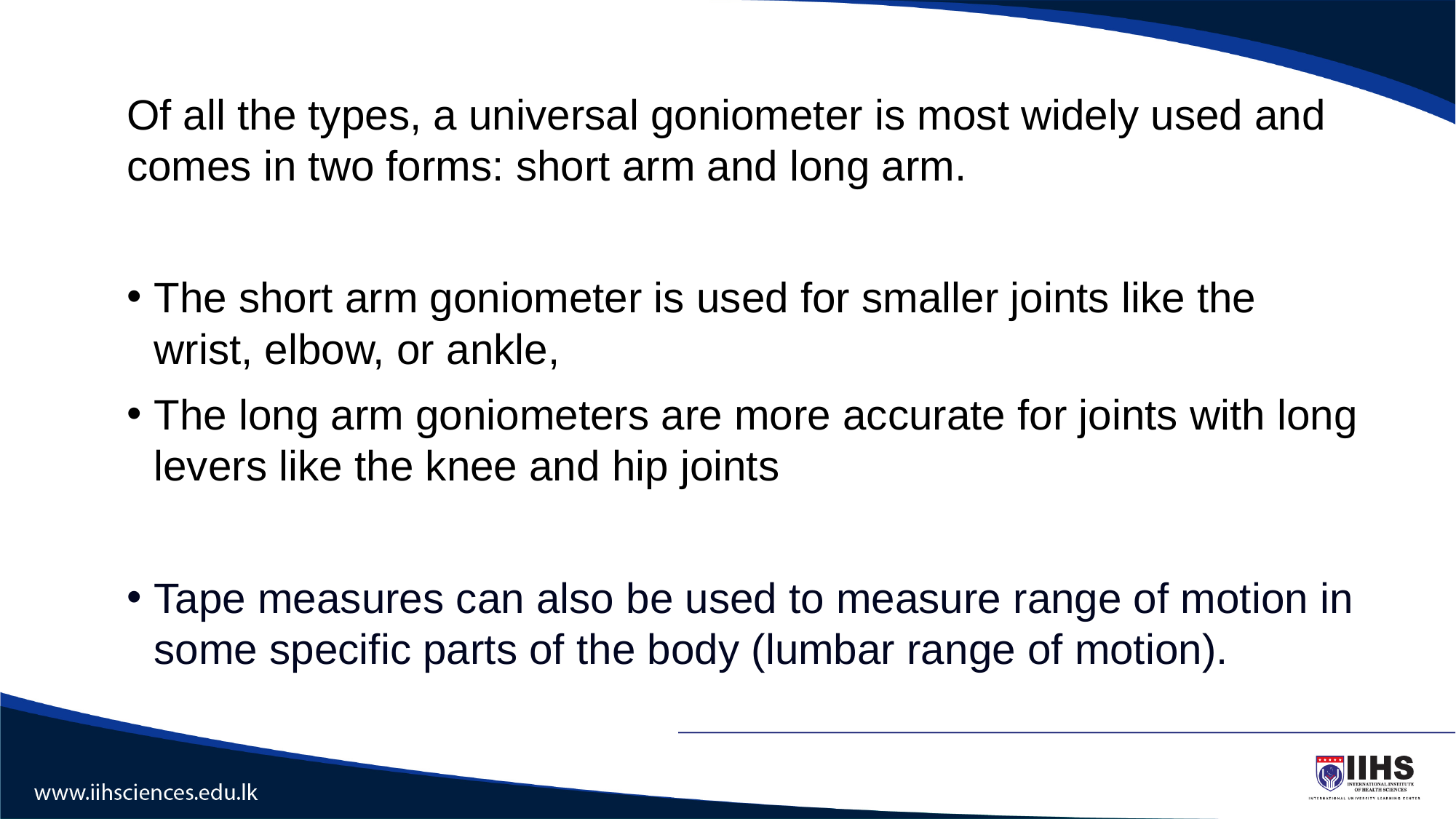

Of all the types, a universal goniometer is most widely used and comes in two forms: short arm and long arm.

The short arm goniometer is used for smaller joints like the wrist, elbow, or ankle,
The long arm goniometers are more accurate for joints with long levers like the knee and hip joints

Tape measures can also be used to measure range of motion in some specific parts of the body (lumbar range of motion).